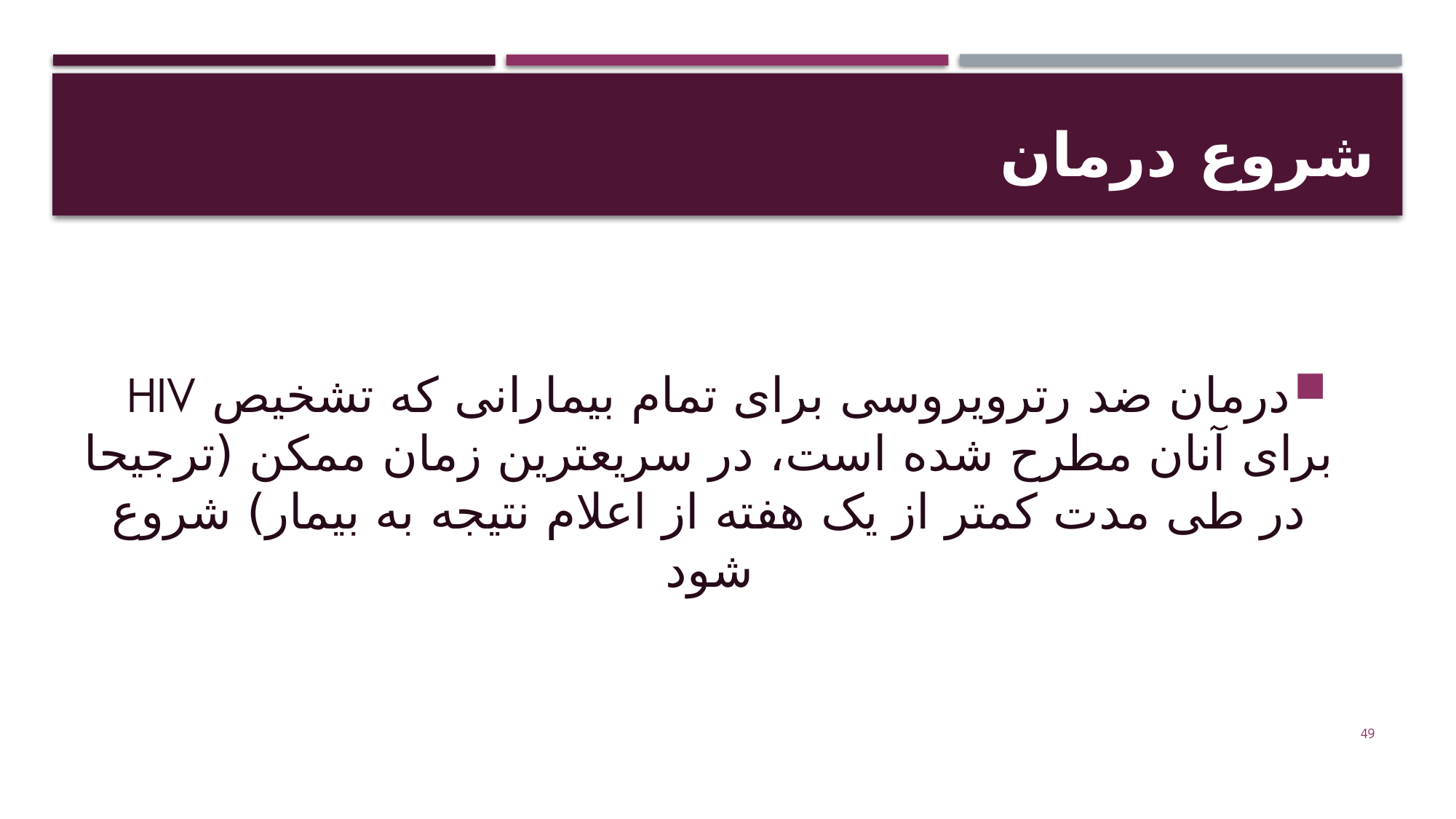

# شروع درمان
درمان ضد رترویروسی برای تمام بیمارانی که تشخیص HIV برای آنان مطرح شده است، در سریعترین زمان ممکن (ترجیحا در طی مدت کمتر از یک هفته از اعلام نتیجه به بیمار) شروع شود
49